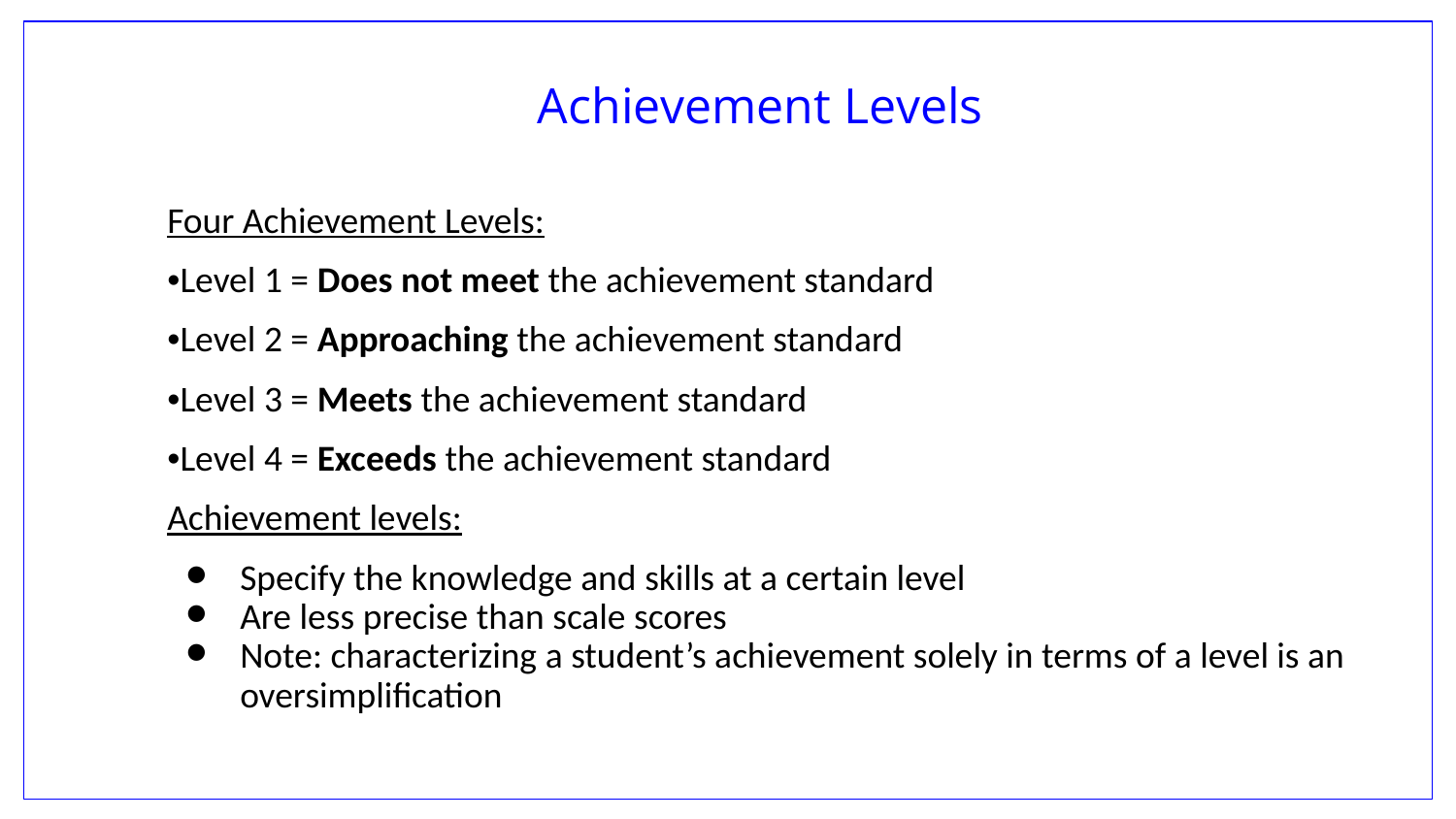

Achievement Levels

Four Achievement Levels:
•Level 1 = Does not meet the achievement standard
•Level 2 = Approaching the achievement standard
•Level 3 = Meets the achievement standard
•Level 4 = Exceeds the achievement standard
Achievement levels:
Specify the knowledge and skills at a certain level
Are less precise than scale scores
Note: characterizing a student’s achievement solely in terms of a level is an oversimplification